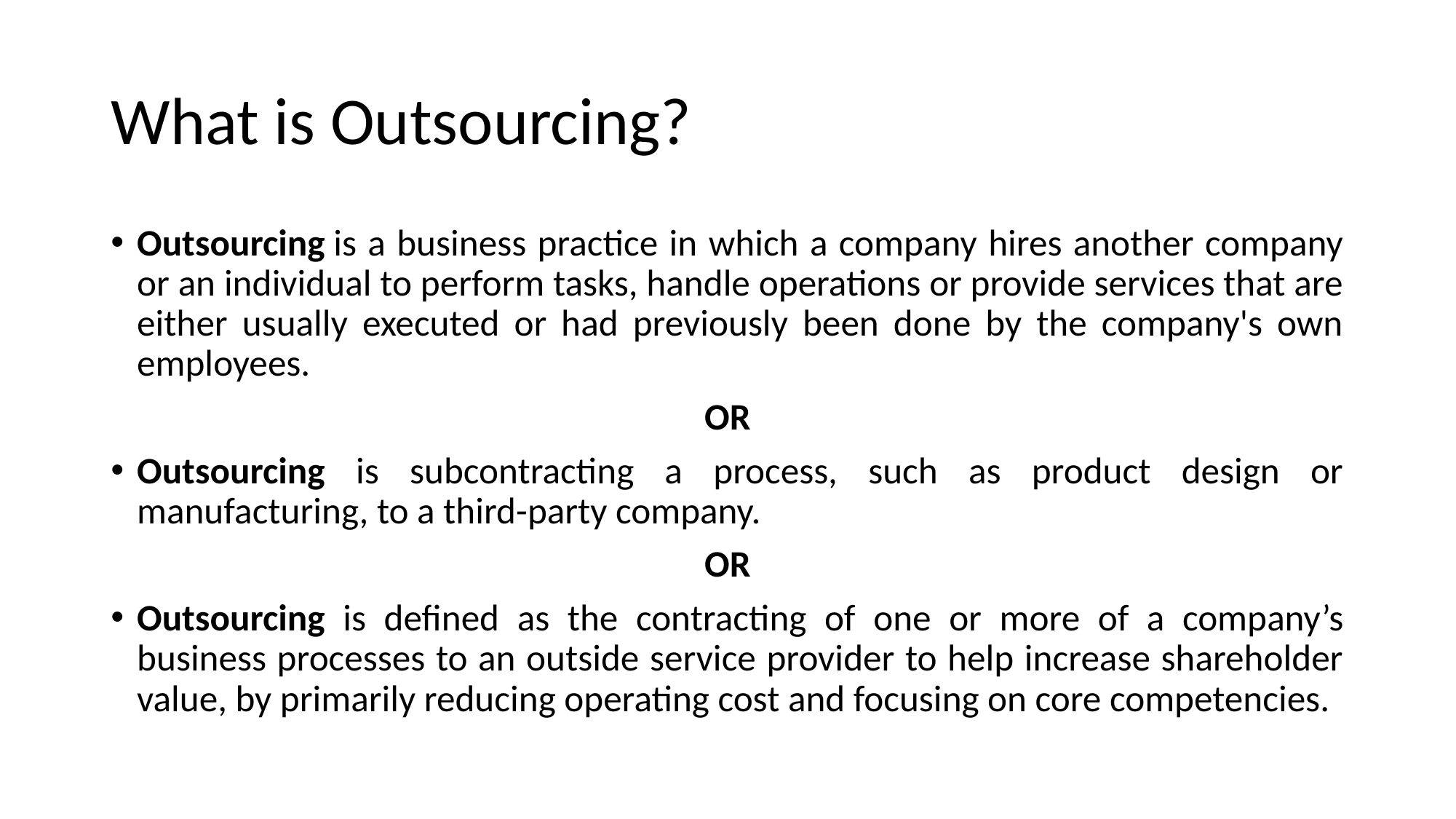

# What is Outsourcing?
Outsourcing is a business practice in which a company hires another company or an individual to perform tasks, handle operations or provide services that are either usually executed or had previously been done by the company's own employees.
OR
Outsourcing is subcontracting a process, such as product design or manufacturing, to a third-party company.
OR
Outsourcing is defined as the contracting of one or more of a company’s business processes to an outside service provider to help increase shareholder value, by primarily reducing operating cost and focusing on core competencies.